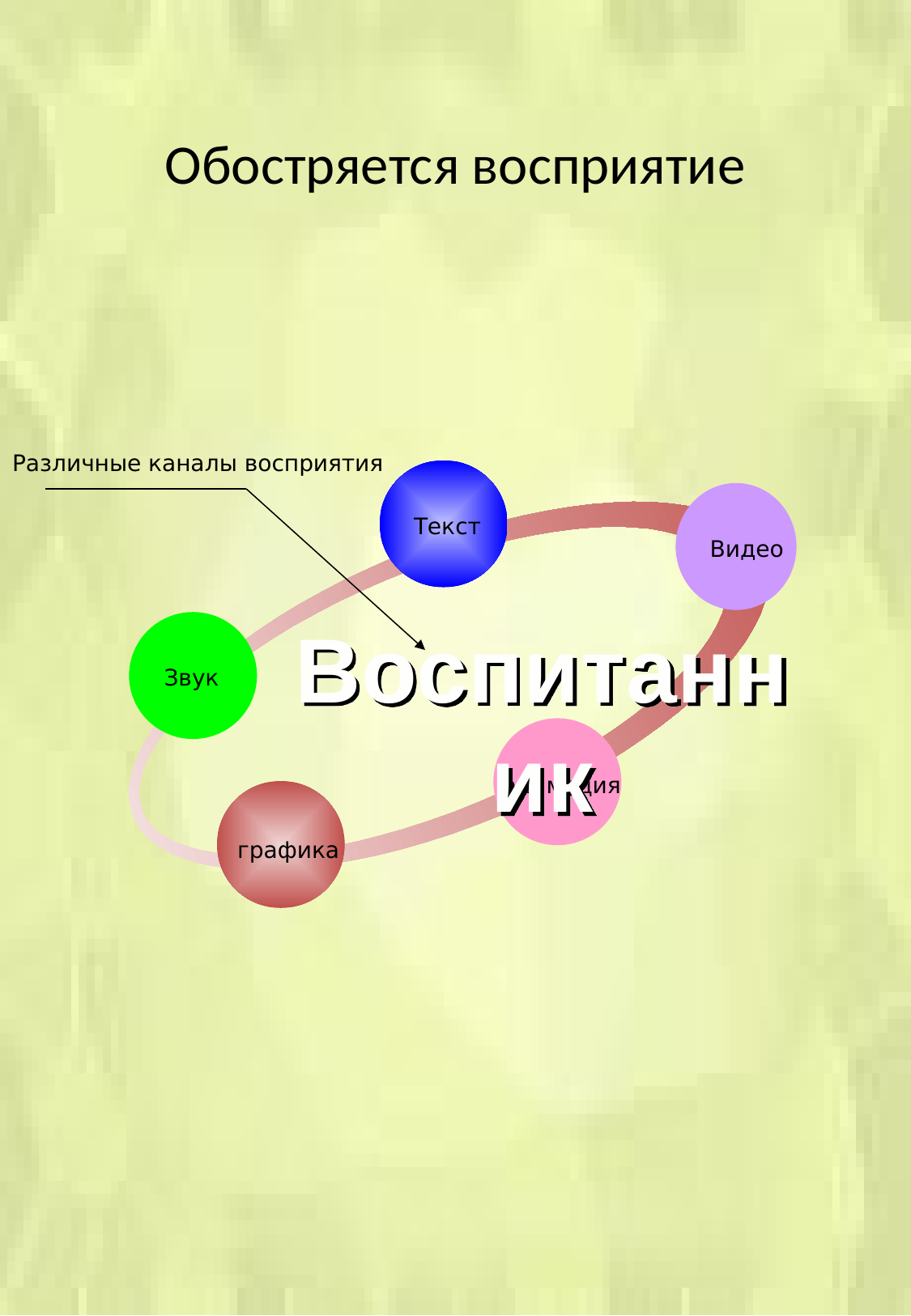

# Обостряется восприятие
Различные каналы восприятия

Текст
Видео

Воспитанник

Звук

анимация

графика